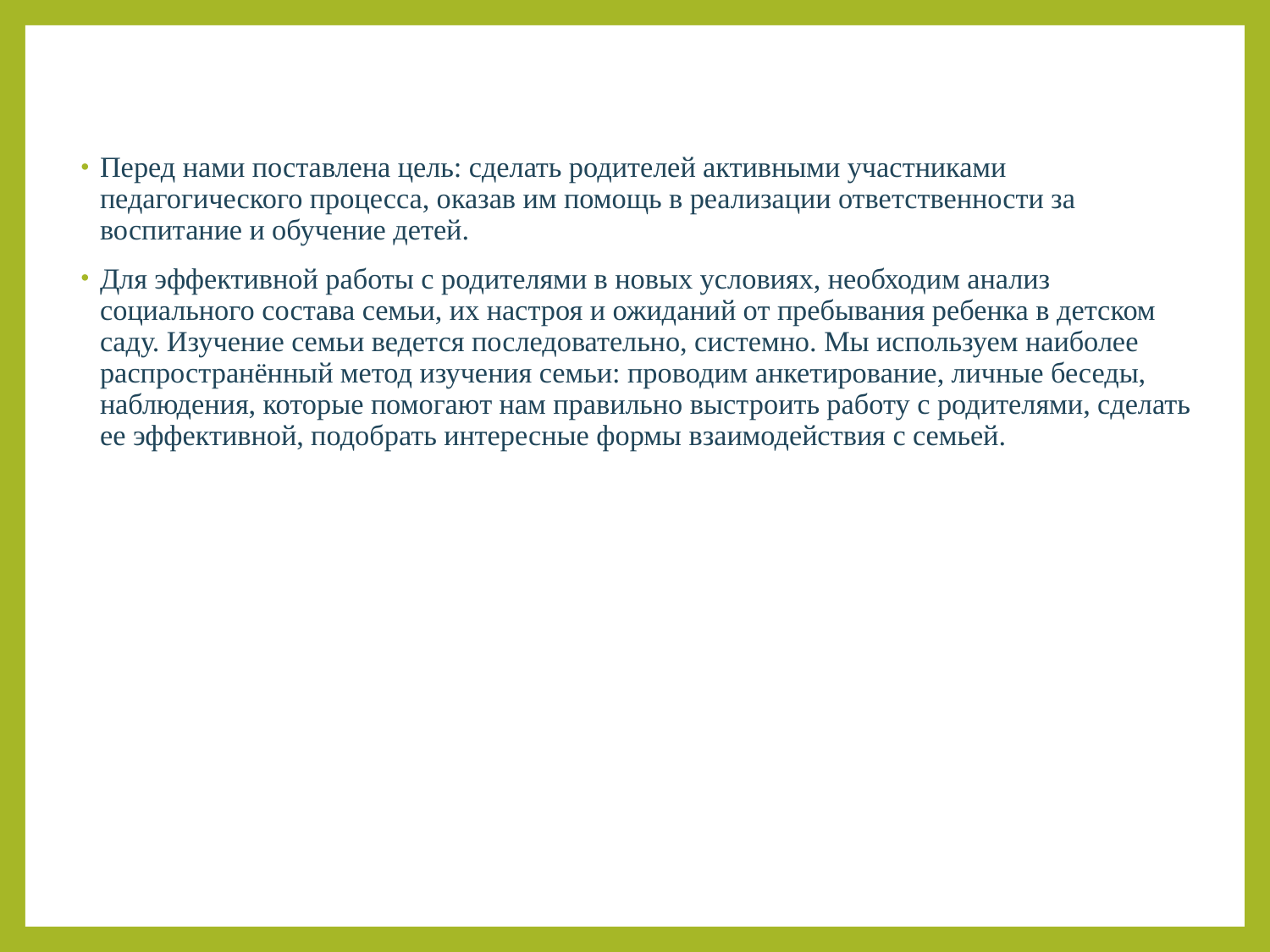

Перед нами поставлена цель: сделать родителей активными участниками педагогического процесса, оказав им помощь в реализации ответственности за воспитание и обучение детей.
Для эффективной работы с родителями в новых условиях, необходим анализ социального состава семьи, их настроя и ожиданий от пребывания ребенка в детском саду. Изучение семьи ведется последовательно, системно. Мы используем наиболее распространённый метод изучения семьи: проводим анкетирование, личные беседы, наблюдения, которые помогают нам правильно выстроить работу с родителями, сделать ее эффективной, подобрать интересные формы взаимодействия с семьей.